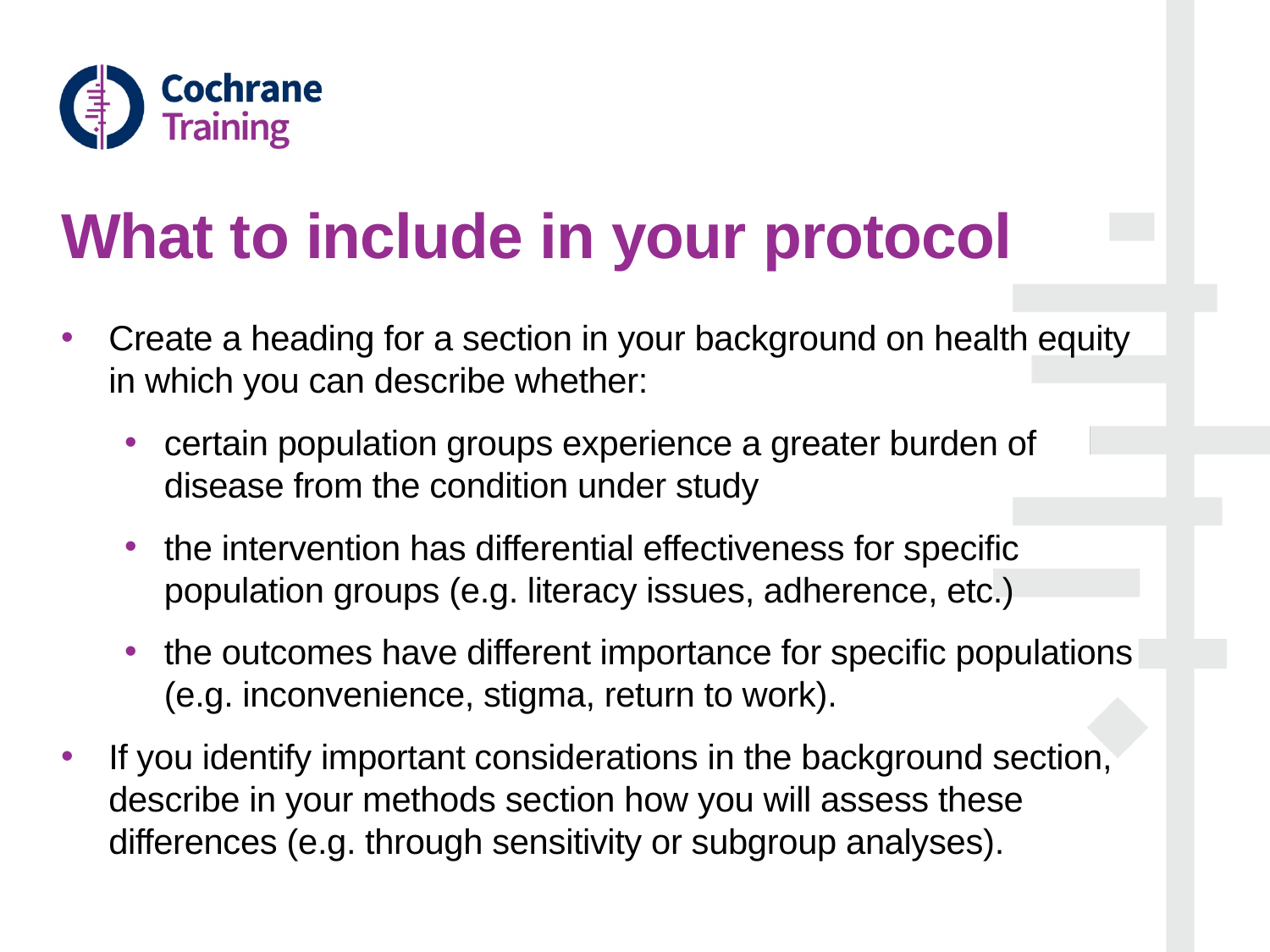

# What to include in your protocol
Create a heading for a section in your background on health equity in which you can describe whether:
certain population groups experience a greater burden of disease from the condition under study
the intervention has differential effectiveness for specific population groups (e.g. literacy issues, adherence, etc.)
the outcomes have different importance for specific populations (e.g. inconvenience, stigma, return to work).
If you identify important considerations in the background section, describe in your methods section how you will assess these differences (e.g. through sensitivity or subgroup analyses).